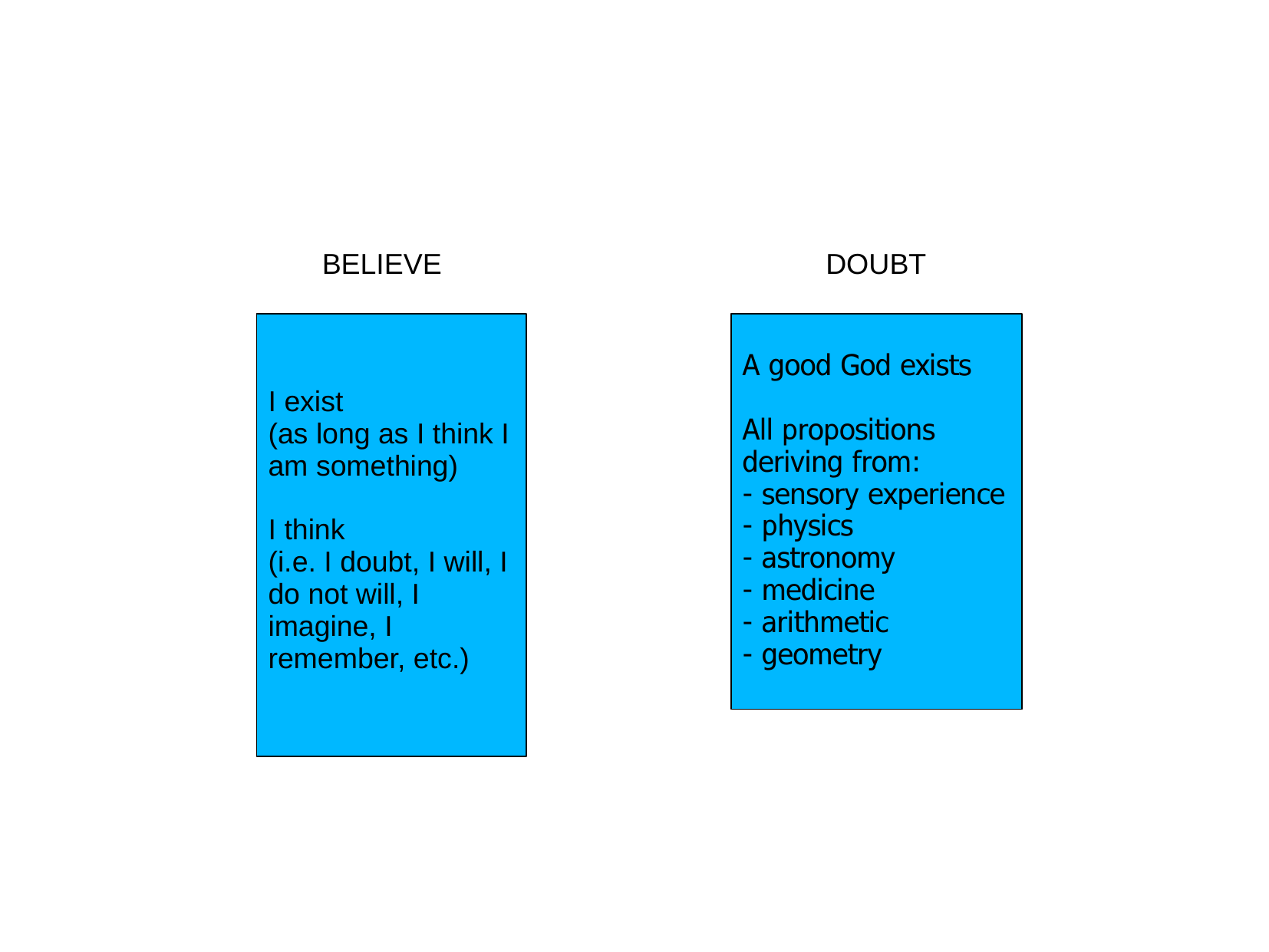

BELIEVE
DOUBT

I exist
(as long as I think I am something)

I think
(i.e. I doubt, I will, I do not will, I imagine, I remember, etc.)

A good God exists

All propositions deriving from:
- sensory experience
- physics
- astronomy
- medicine
- arithmetic
- geometry